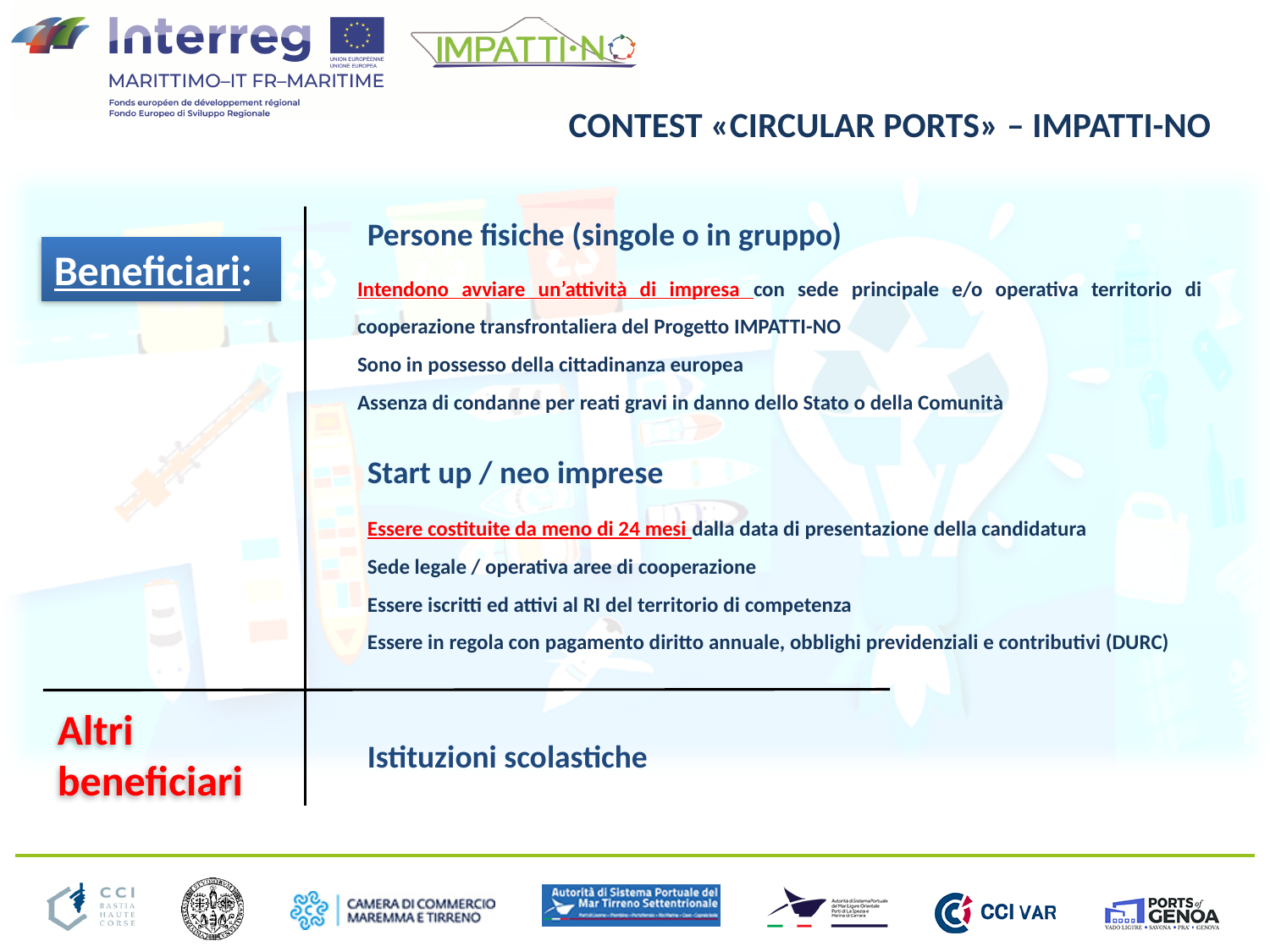

CONTEST «CIRCULAR PORTS» – IMPATTI-NO

Persone fisiche (singole o in gruppo)
Beneficiari:
Intendono avviare un’attività di impresa con sede principale e/o operativa territorio di cooperazione transfrontaliera del Progetto IMPATTI-NO
Sono in possesso della cittadinanza europea
Assenza di condanne per reati gravi in danno dello Stato o della Comunità
Start up / neo imprese
Essere costituite da meno di 24 mesi dalla data di presentazione della candidatura
Sede legale / operativa aree di cooperazione
Essere iscritti ed attivi al RI del territorio di competenza
Essere in regola con pagamento diritto annuale, obblighi previdenziali e contributivi (DURC)
Altri
beneficiari
Istituzioni scolastiche